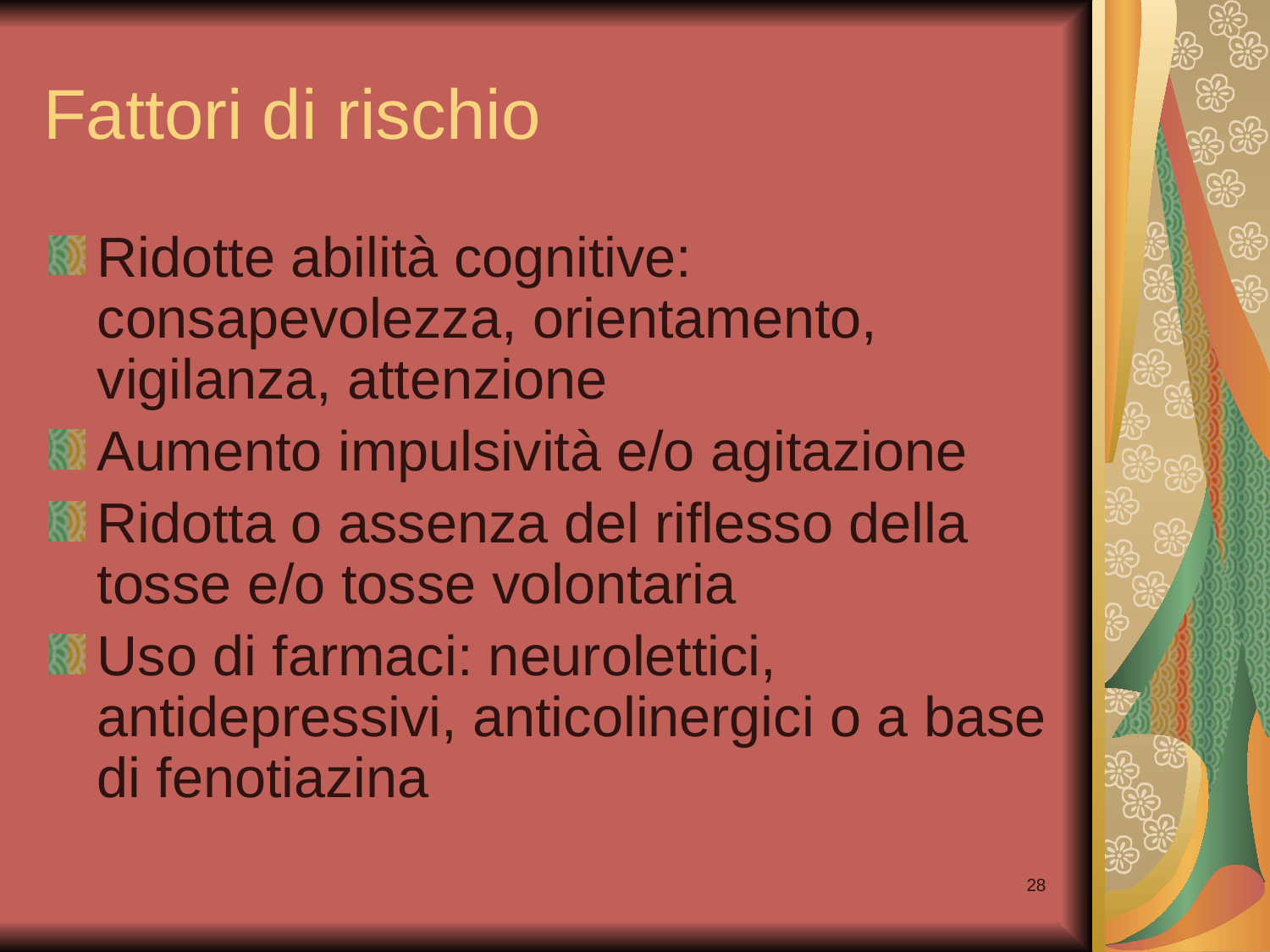

# Fattori di rischio
Ridotte abilità cognitive: consapevolezza, orientamento, vigilanza, attenzione
Aumento impulsività e/o agitazione
Ridotta o assenza del riflesso della tosse e/o tosse volontaria
Uso di farmaci: neurolettici, antidepressivi, anticolinergici o a base di fenotiazina

28